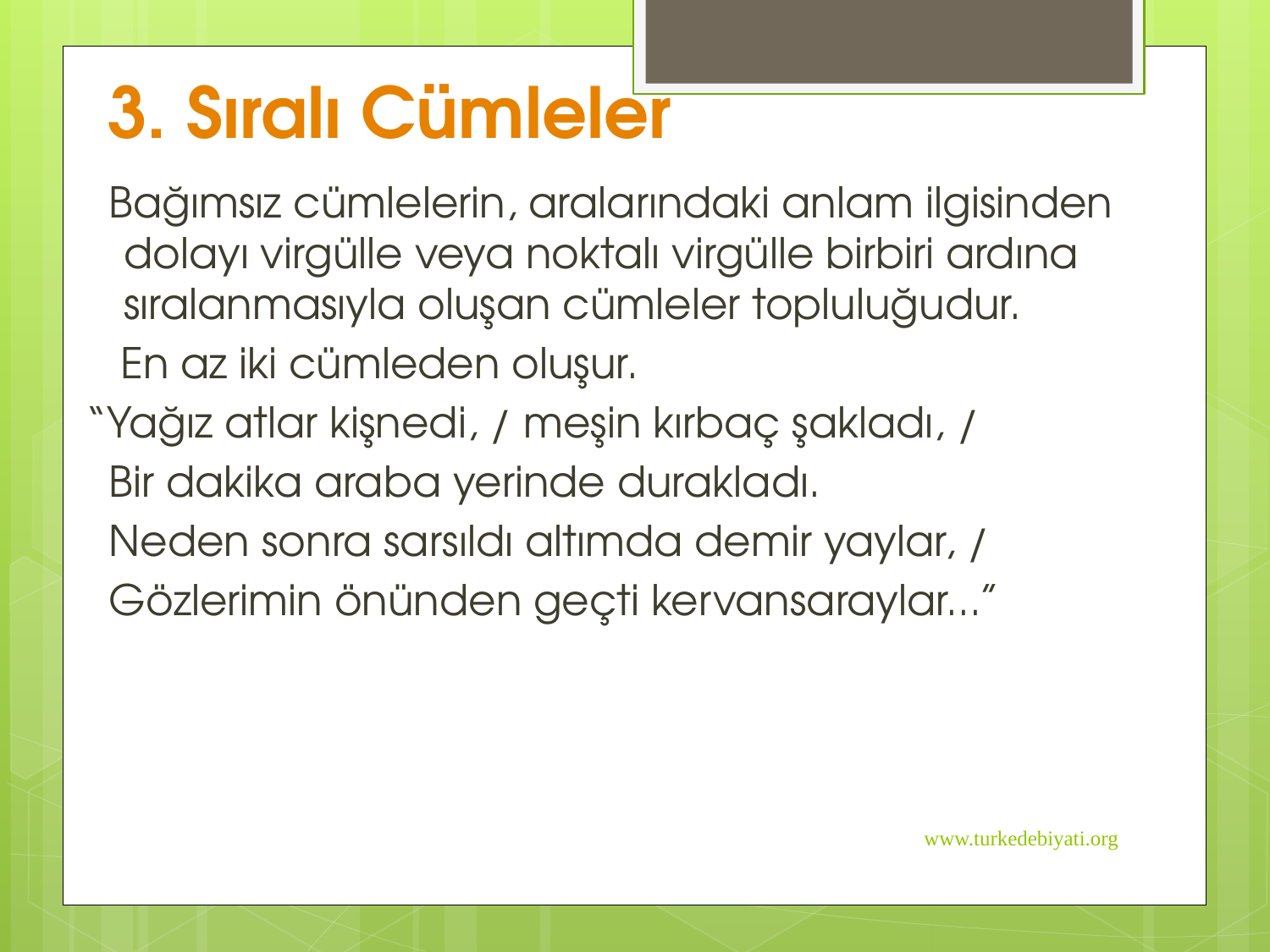

# 3. Sıralı Cümleler
  Bağımsız cümlelerin, aralarındaki anlam ilgisinden dolayı virgülle veya noktalı virgülle birbiri ardına sıralanmasıyla oluşan cümleler topluluğudur.
   En az iki cümleden oluşur.
“Yağız atlar kişnedi, / meşin kırbaç şakladı, /
  Bir dakika araba yerinde durakladı.
  Neden sonra sarsıldı altımda demir yaylar, /
  Gözlerimin önünden geçti kervansaraylar...”

www.turkedebiyati.org